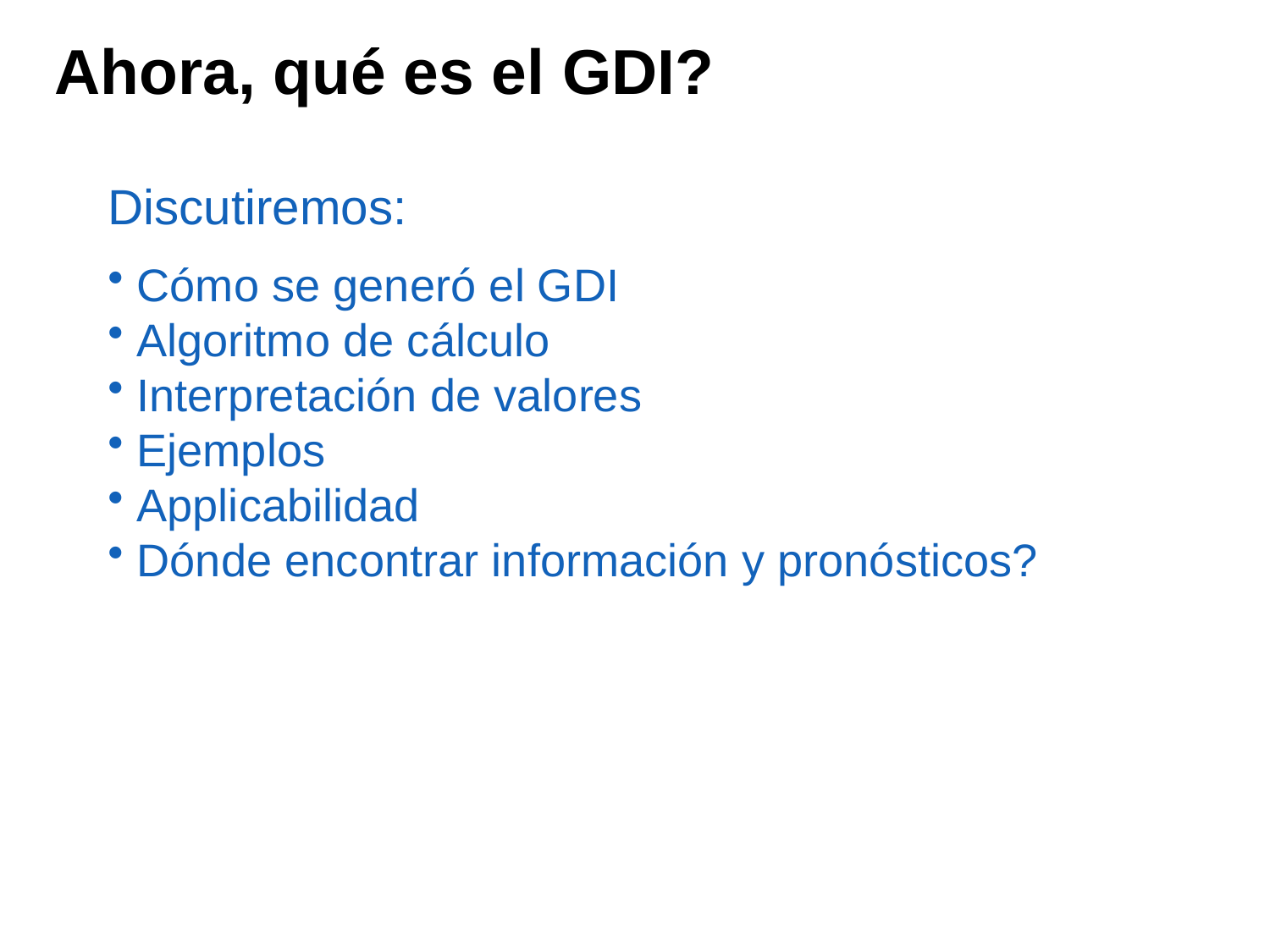

Ahora, qué es el GDI?
Discutiremos:

 Cómo se generó el GDI
 Algoritmo de cálculo
 Interpretación de valores
 Ejemplos
 Applicabilidad
 Dónde encontrar información y pronósticos?